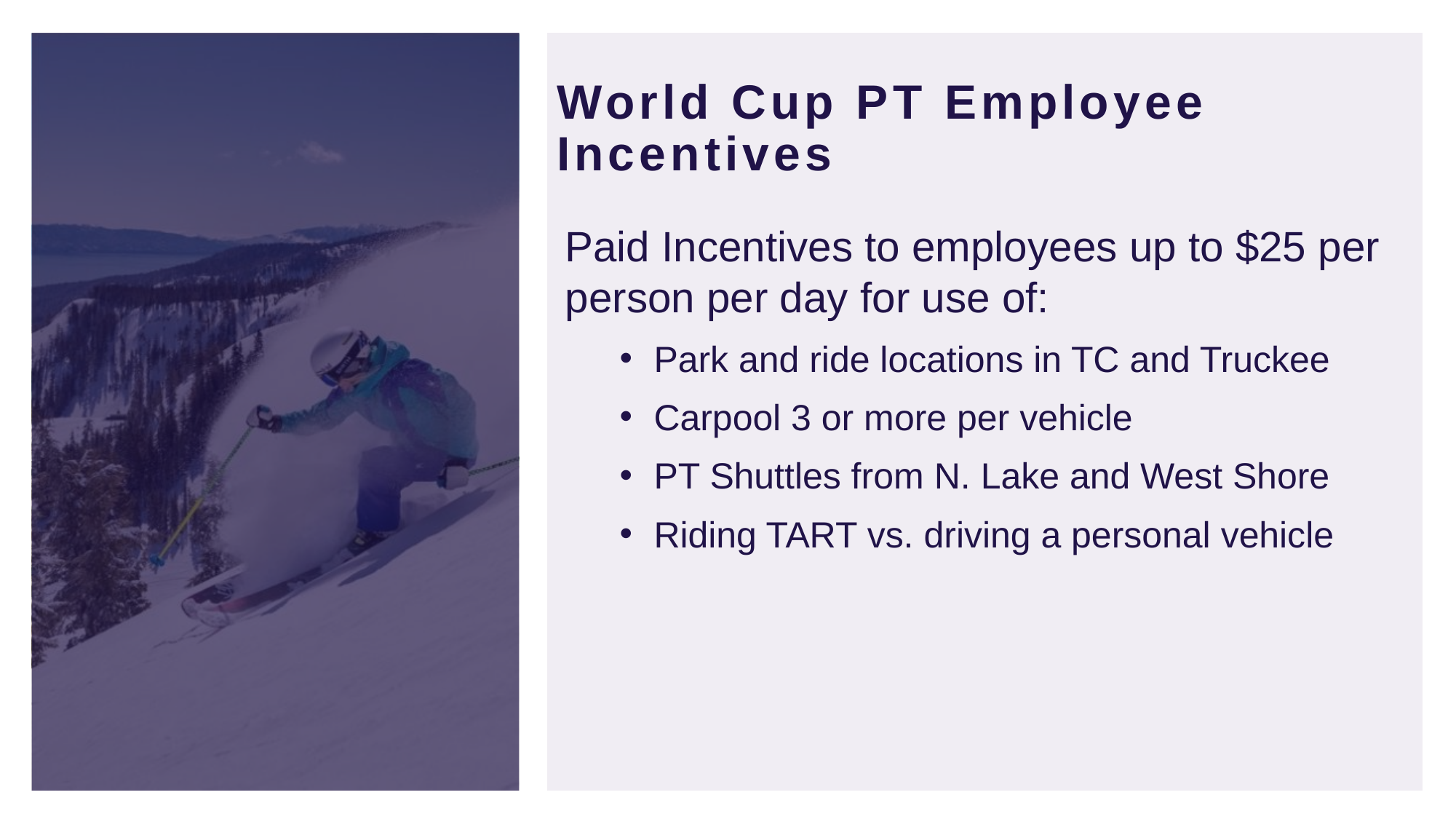

# World Cup PT Employee Incentives
Paid Incentives to employees up to $25 per person per day for use of:
Park and ride locations in TC and Truckee
Carpool 3 or more per vehicle
PT Shuttles from N. Lake and West Shore
Riding TART vs. driving a personal vehicle